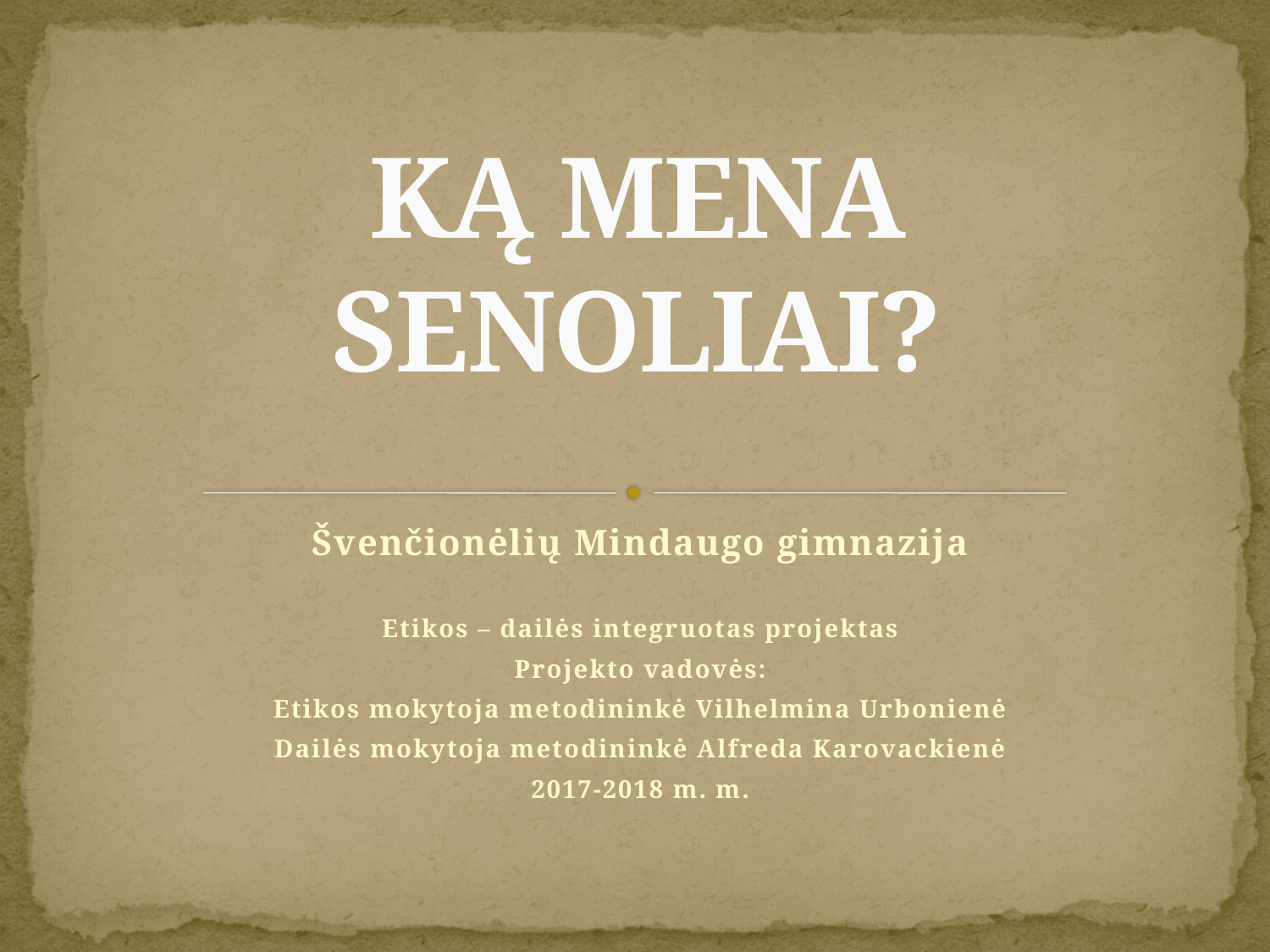

# KĄ MENA SENOLIAI?
Švenčionėlių Mindaugo gimnazija

Etikos – dailės integruotas projektas
Projekto vadovės:
Etikos mokytoja metodininkė Vilhelmina Urbonienė
 Dailės mokytoja metodininkė Alfreda Karovackienė
2017-2018 m. m.